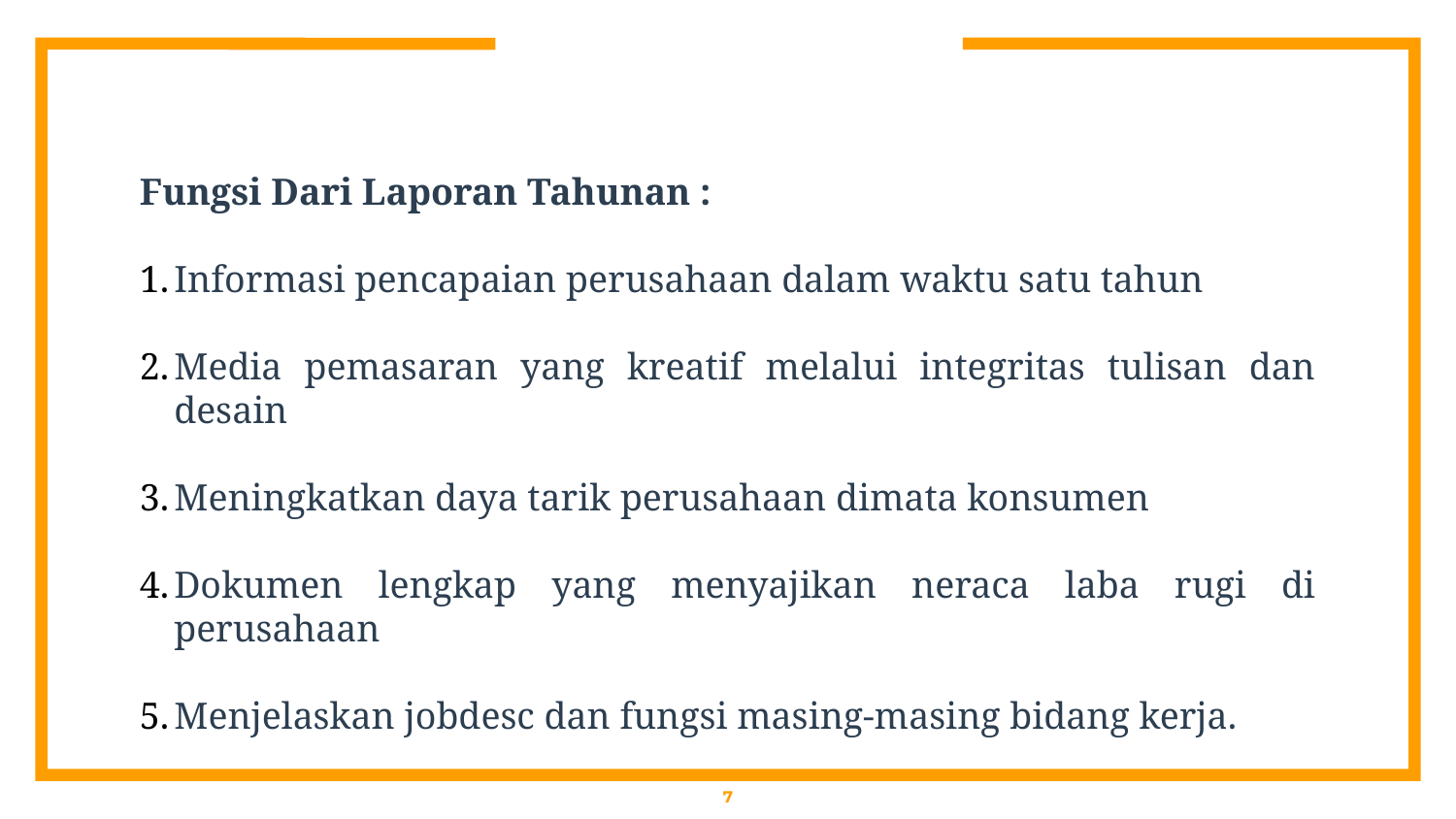

Fungsi Dari Laporan Tahunan :

Informasi pencapaian perusahaan dalam waktu satu tahun

Media pemasaran yang kreatif melalui integritas tulisan dan desain

Meningkatkan daya tarik perusahaan dimata konsumen

Dokumen lengkap yang menyajikan neraca laba rugi di perusahaan

Menjelaskan jobdesc dan fungsi masing-masing bidang kerja.

7